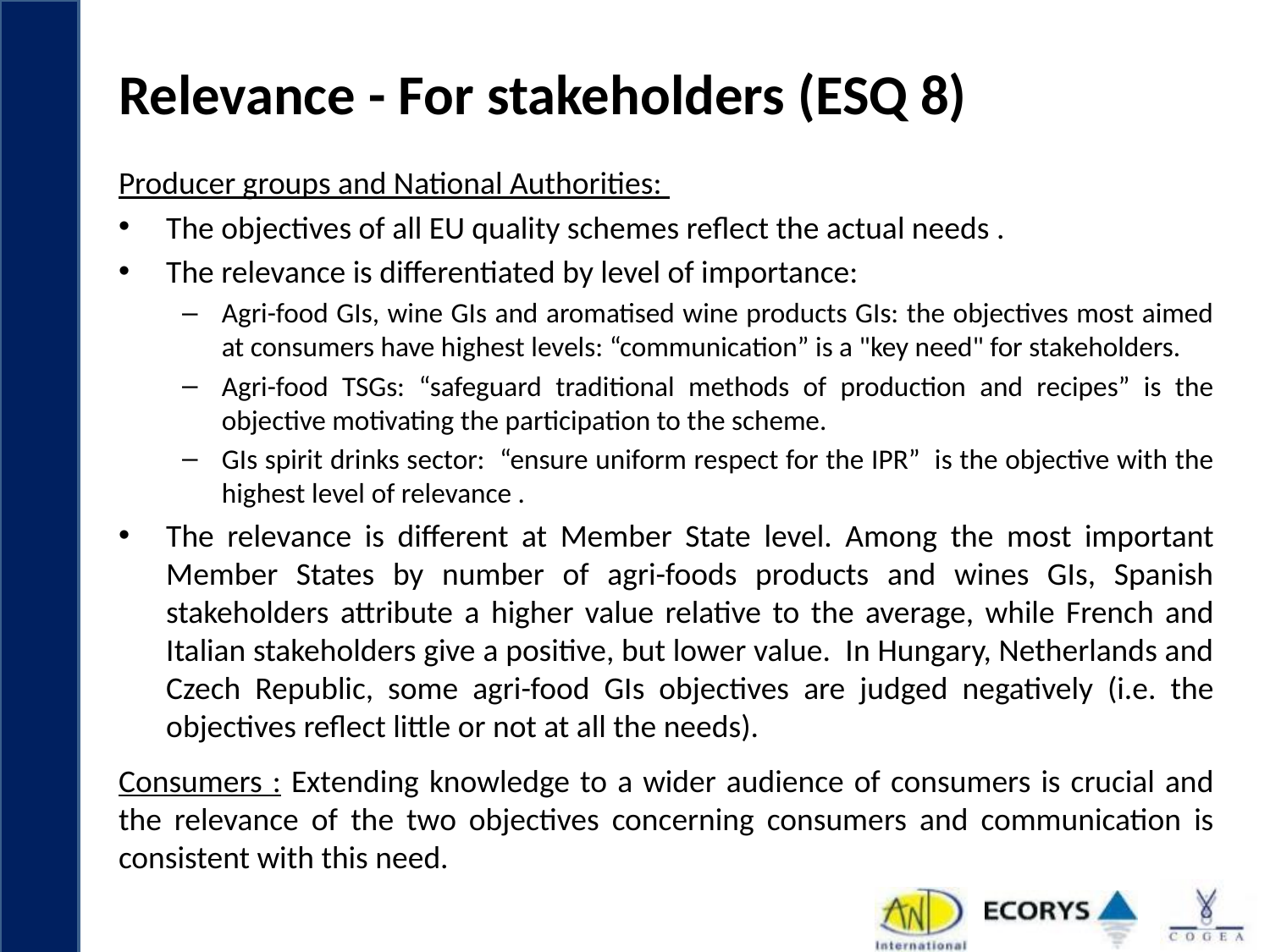

# Relevance - For stakeholders (ESQ 8)
Producer groups and National Authorities:
The objectives of all EU quality schemes reflect the actual needs .
The relevance is differentiated by level of importance:
Agri-food GIs, wine GIs and aromatised wine products GIs: the objectives most aimed at consumers have highest levels: “communication” is a "key need" for stakeholders.
Agri-food TSGs: “safeguard traditional methods of production and recipes” is the objective motivating the participation to the scheme.
GIs spirit drinks sector:  “ensure uniform respect for the IPR”  is the objective with the highest level of relevance .
The relevance is different at Member State level. Among the most important Member States by number of agri-foods products and wines GIs, Spanish stakeholders attribute a higher value relative to the average, while French and Italian stakeholders give a positive, but lower value.  In Hungary, Netherlands and Czech Republic, some agri-food GIs objectives are judged negatively (i.e. the objectives reflect little or not at all the needs).
Consumers : Extending knowledge to a wider audience of consumers is crucial and the relevance of the two objectives concerning consumers and communication is consistent with this need.